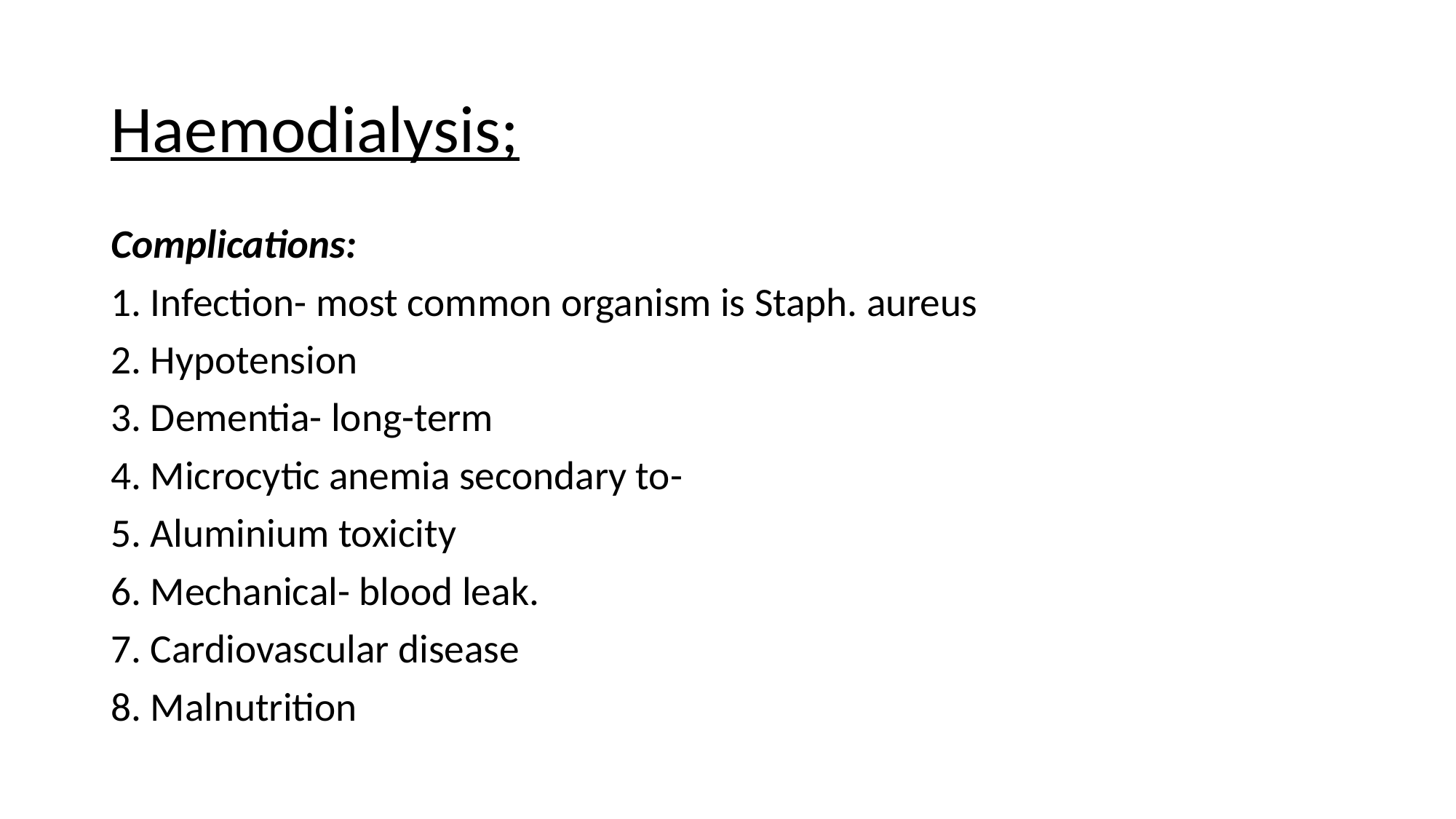

# Haemodialysis;
Complications:
1. Infection- most common organism is Staph. aureus
2. Hypotension
3. Dementia- long-term
4. Microcytic anemia secondary to-
5. Aluminium toxicity
6. Mechanical- blood leak.
7. Cardiovascular disease
8. Malnutrition